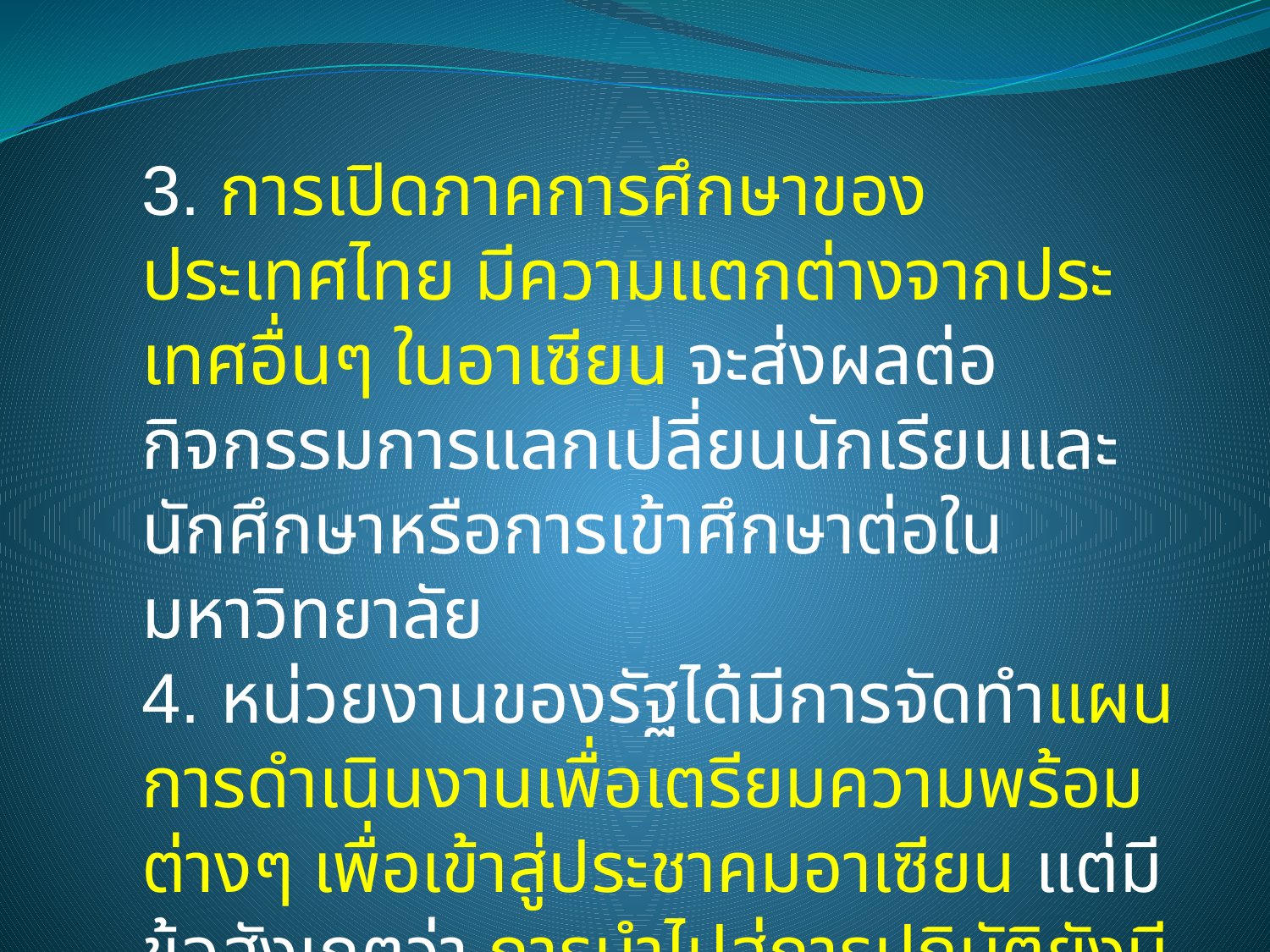

3. การเปิดภาคการศึกษาของประเทศไทย มีความแตกต่างจากประเทศอื่นๆ ในอาเซียน จะส่งผลต่อกิจกรรมการแลกเปลี่ยนนักเรียนและนักศึกษาหรือการเข้าศึกษาต่อในมหาวิทยาลัย
4. หน่วยงานของรัฐได้มีการจัดทําแผนการดําเนินงานเพื่อเตรียมความพร้อมต่างๆ เพื่อเข้าสู่ประชาคมอาเซียน แต่มีข้อสังเกตว่า การนําไปสู่การปฏิบัติยังมีน้อย สาเหตุส่วนหนึ่งเป็นเพราะขาดงบประมาณในการดําเนินงาน